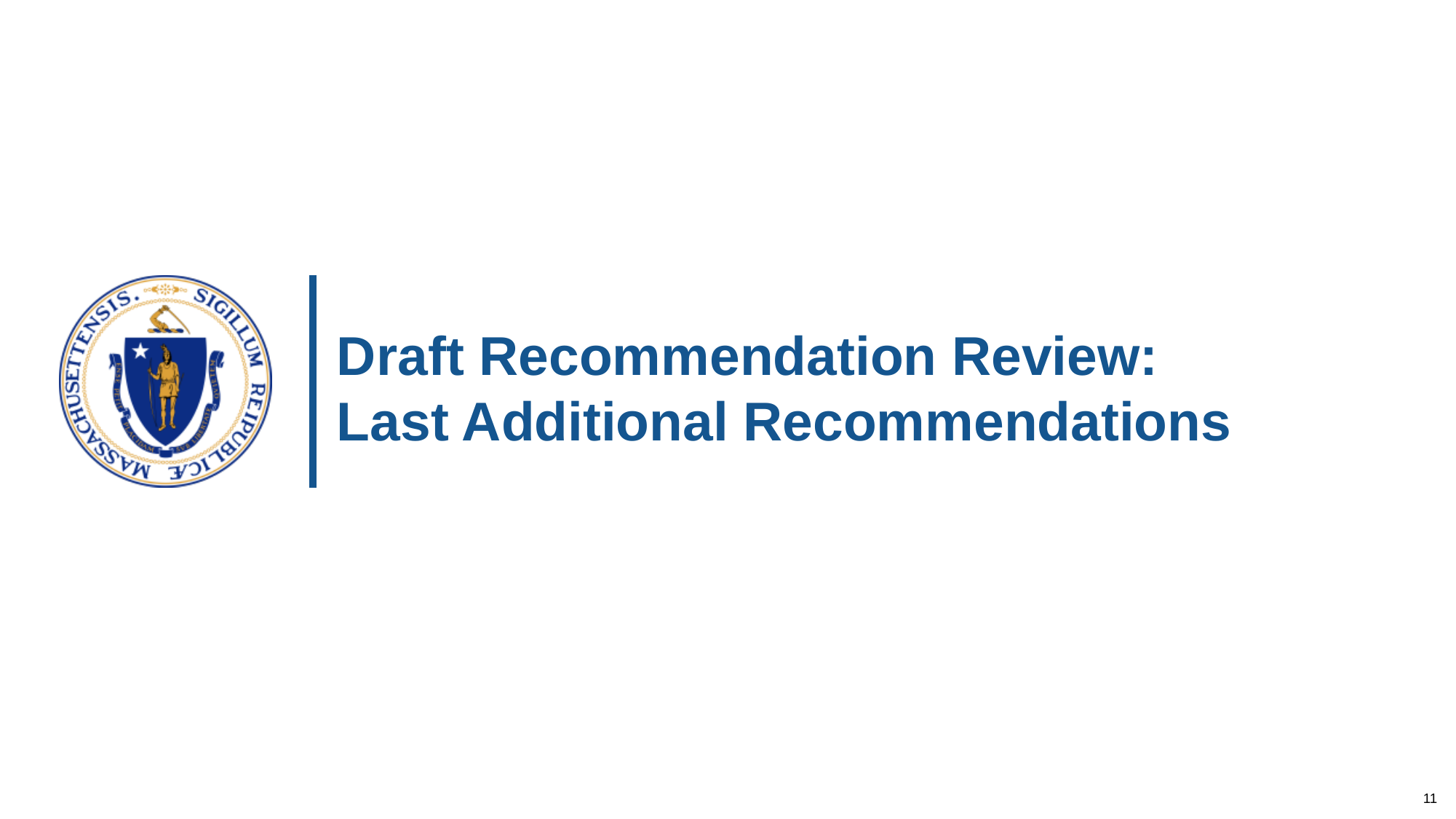

# Draft Recommendation Review: Last Additional Recommendations